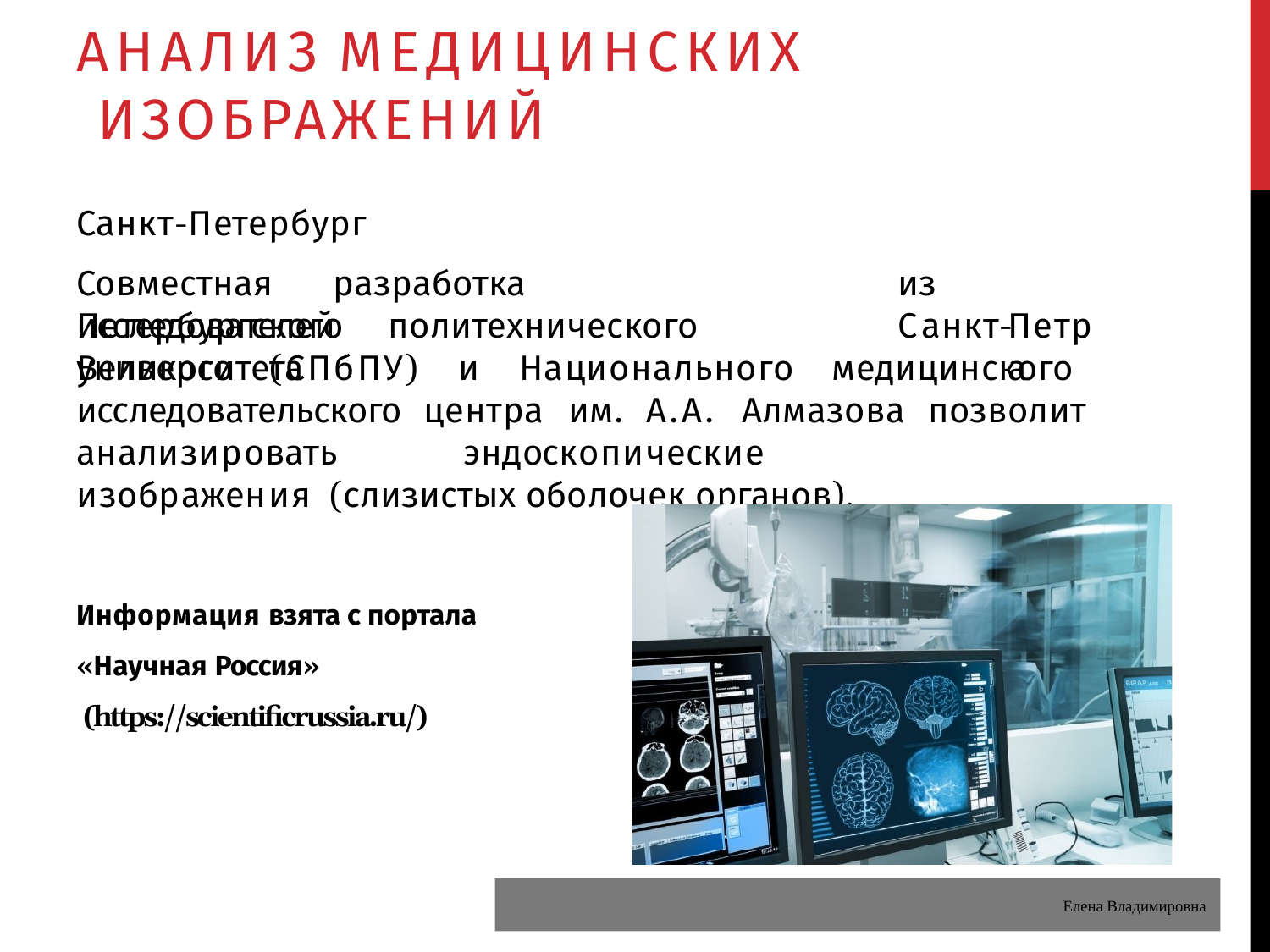

# АНАЛИЗ МЕДИЦИНСКИХ  ИЗОБРАЖЕНИЙ
Санкт-Петербург
Совместная	разработка	исследователей
из	Санкт-
Петербургского	политехнического	университета
Петра
Великого (СПбПУ) и Национального медицинского  исследовательского центра им. А.А. Алмазова позволит  анализировать	эндоскопические	изображения  (слизистых оболочек органов).

Информация взята с портала
«Научная Россия»  (https://scientificrussia.ru/)

Елена Владимировна